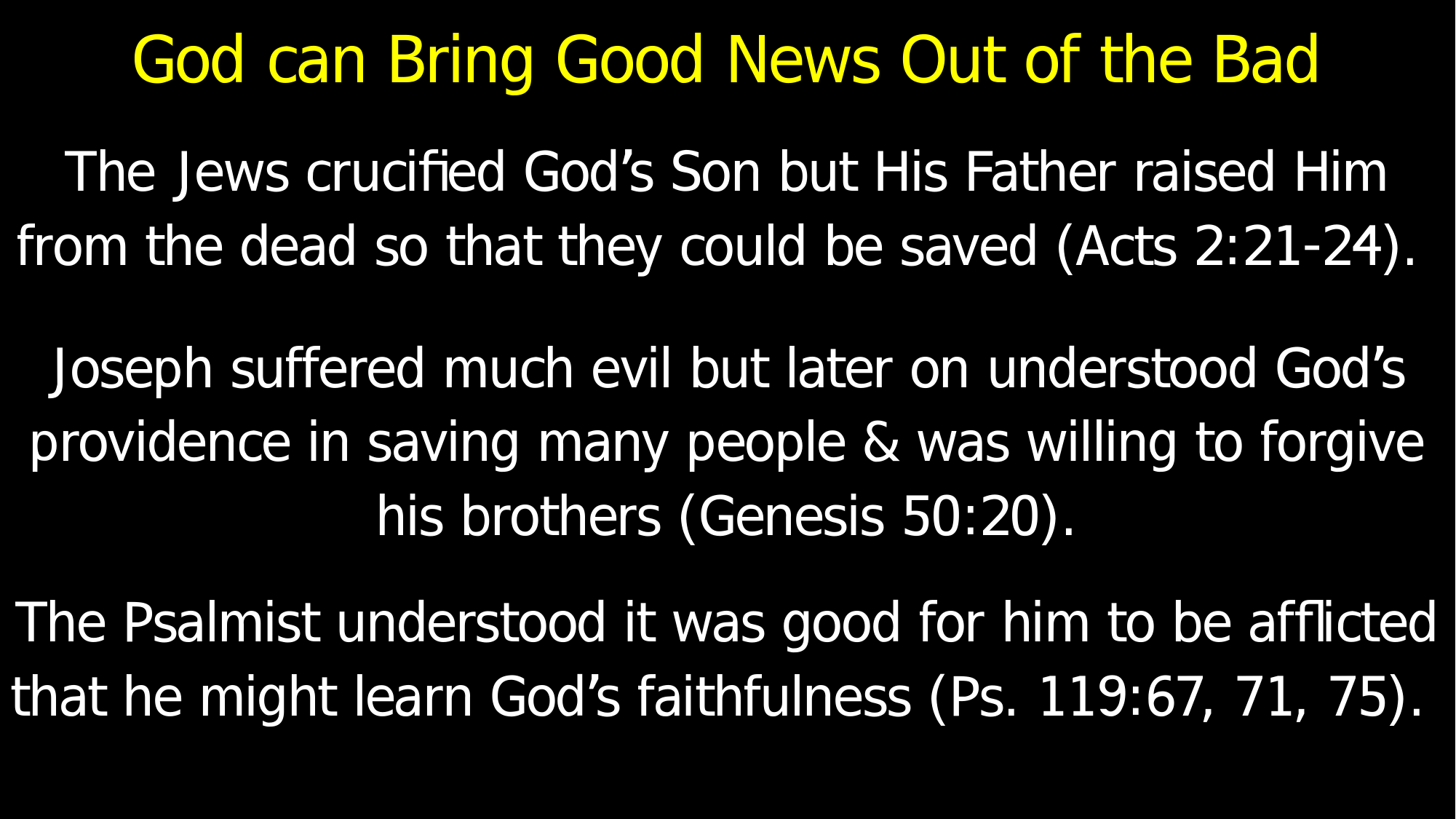

# God can Bring Good News Out of the Bad
The Jews crucified God’s Son but His Father raised Him
from the dead so that they could be saved (Acts 2:21-24).

Joseph suffered much evil but later on understood God’s
providence in saving many people & was willing to forgive
his brothers (Genesis 50:20).

The Psalmist understood it was good for him to be afflicted
that he might learn God’s faithfulness (Ps. 119:67, 71, 75).